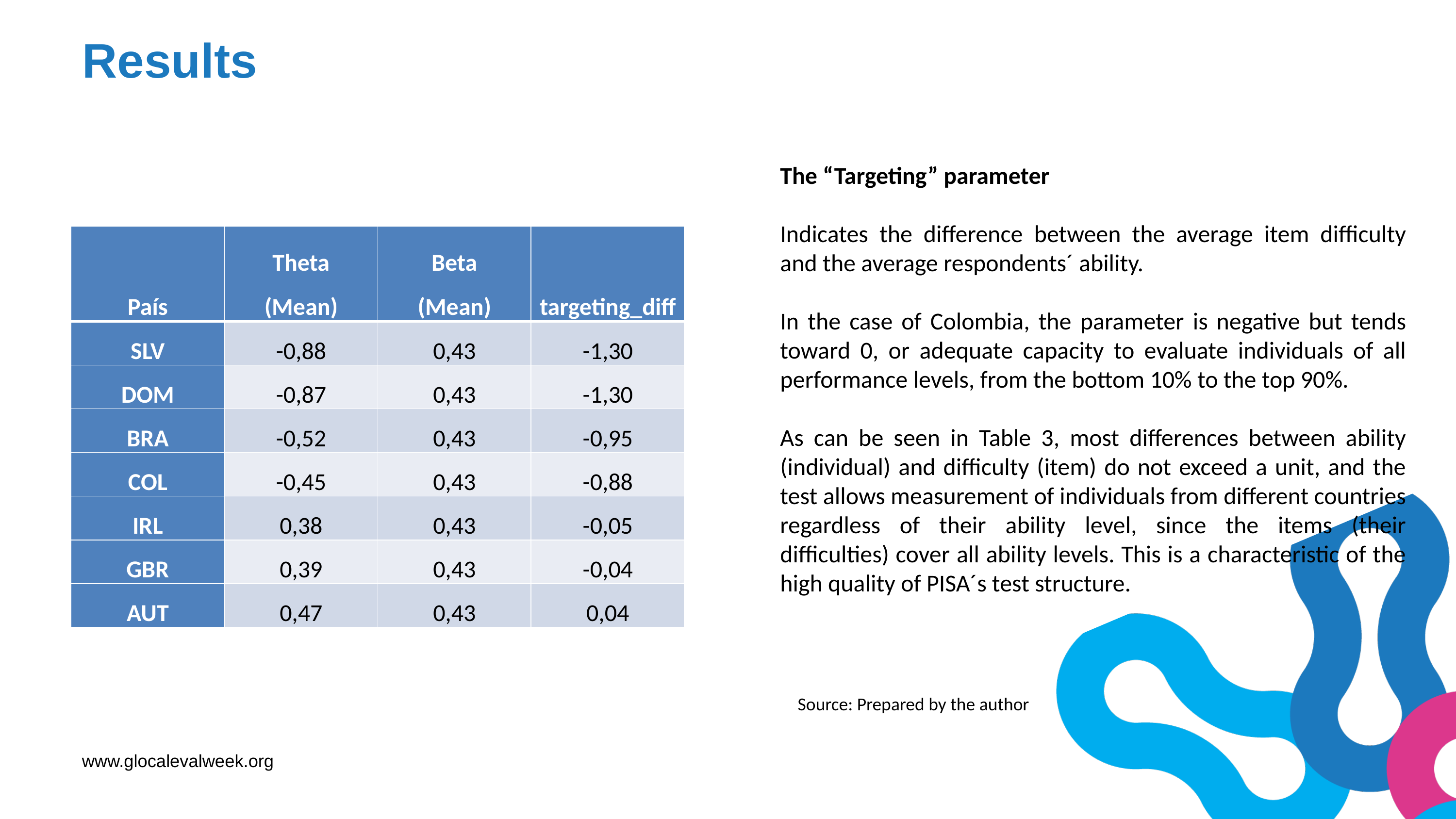

Results

The “Targeting” parameter

Indicates the difference between the average item difficulty and the average respondents´ ability.

In the case of Colombia, the parameter is negative but tends toward 0, or adequate capacity to evaluate individuals of all performance levels, from the bottom 10% to the top 90%.

As can be seen in Table 3, most differences between ability (individual) and difficulty (item) do not exceed a unit, and the test allows measurement of individuals from different countries regardless of their ability level, since the items (their difficulties) cover all ability levels. This is a characteristic of the high quality of PISA´s test structure.

| País | Theta (Mean) | Beta (Mean) | targeting\_diff |
| --- | --- | --- | --- |
| SLV | -0,88 | 0,43 | -1,30 |
| DOM | -0,87 | 0,43 | -1,30 |
| BRA | -0,52 | 0,43 | -0,95 |
| COL | -0,45 | 0,43 | -0,88 |
| IRL | 0,38 | 0,43 | -0,05 |
| GBR | 0,39 | 0,43 | -0,04 |
| AUT | 0,47 | 0,43 | 0,04 |

 Source: Prepared by the author
www.glocalevalweek.org